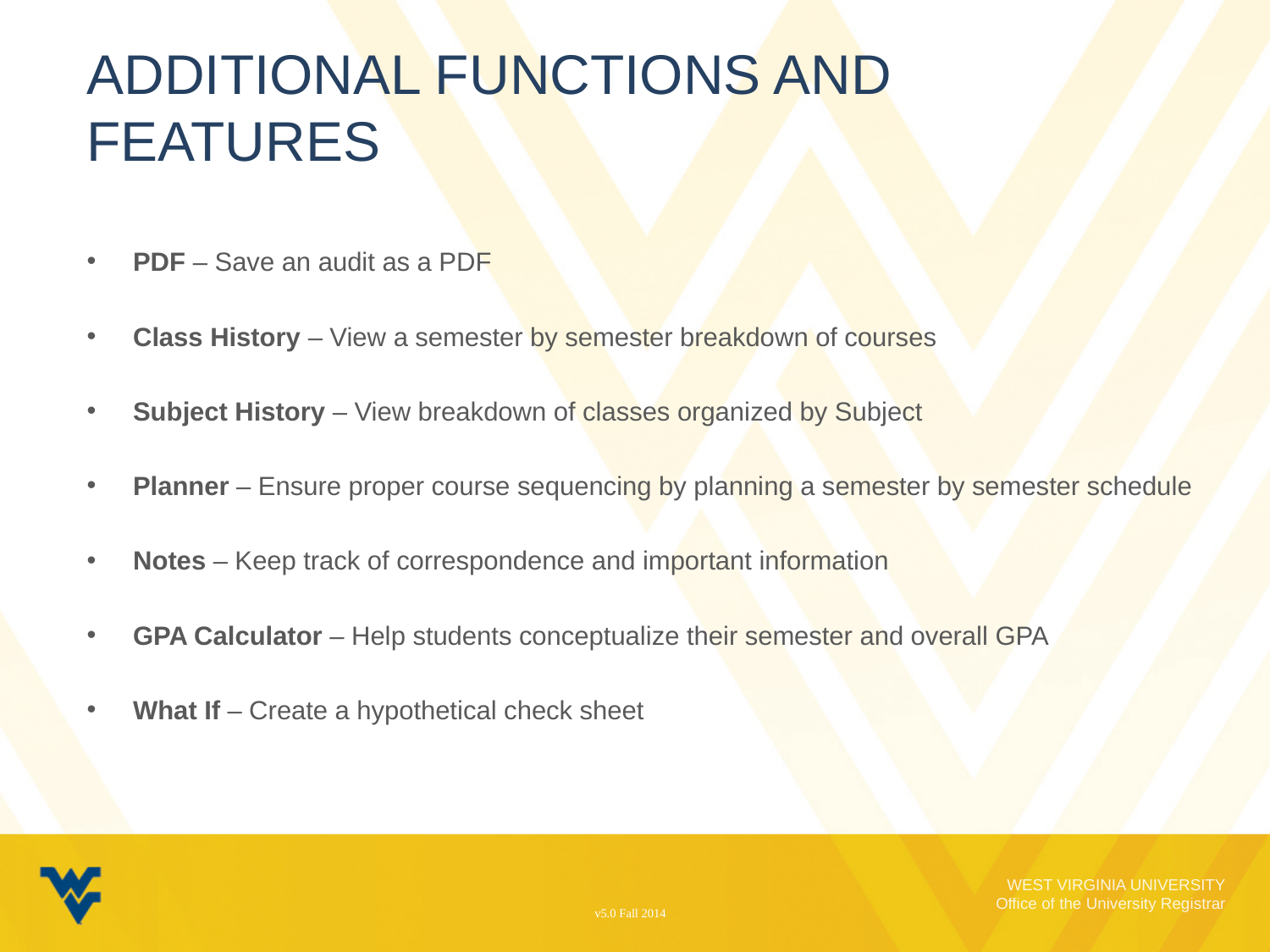

# Additional Functions and Features
PDF – Save an audit as a PDF
Class History – View a semester by semester breakdown of courses
Subject History – View breakdown of classes organized by Subject
Planner – Ensure proper course sequencing by planning a semester by semester schedule
Notes – Keep track of correspondence and important information
GPA Calculator – Help students conceptualize their semester and overall GPA
What If – Create a hypothetical check sheet

v5.0 Fall 2014